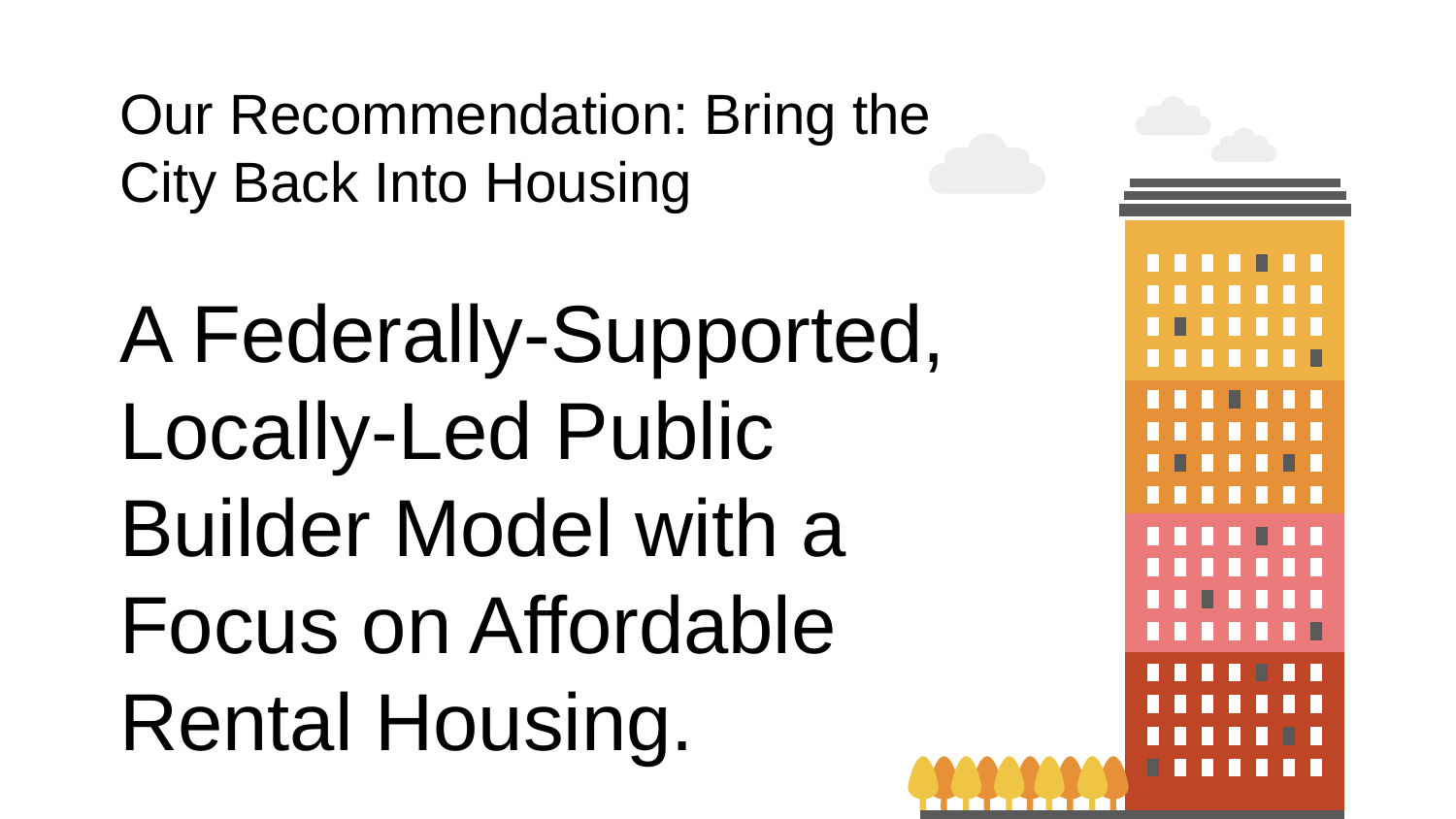

# Our Recommendation: Bring the City Back Into Housing

A Federally-Supported, Locally-Led Public Builder Model with a Focus on Affordable Rental Housing.